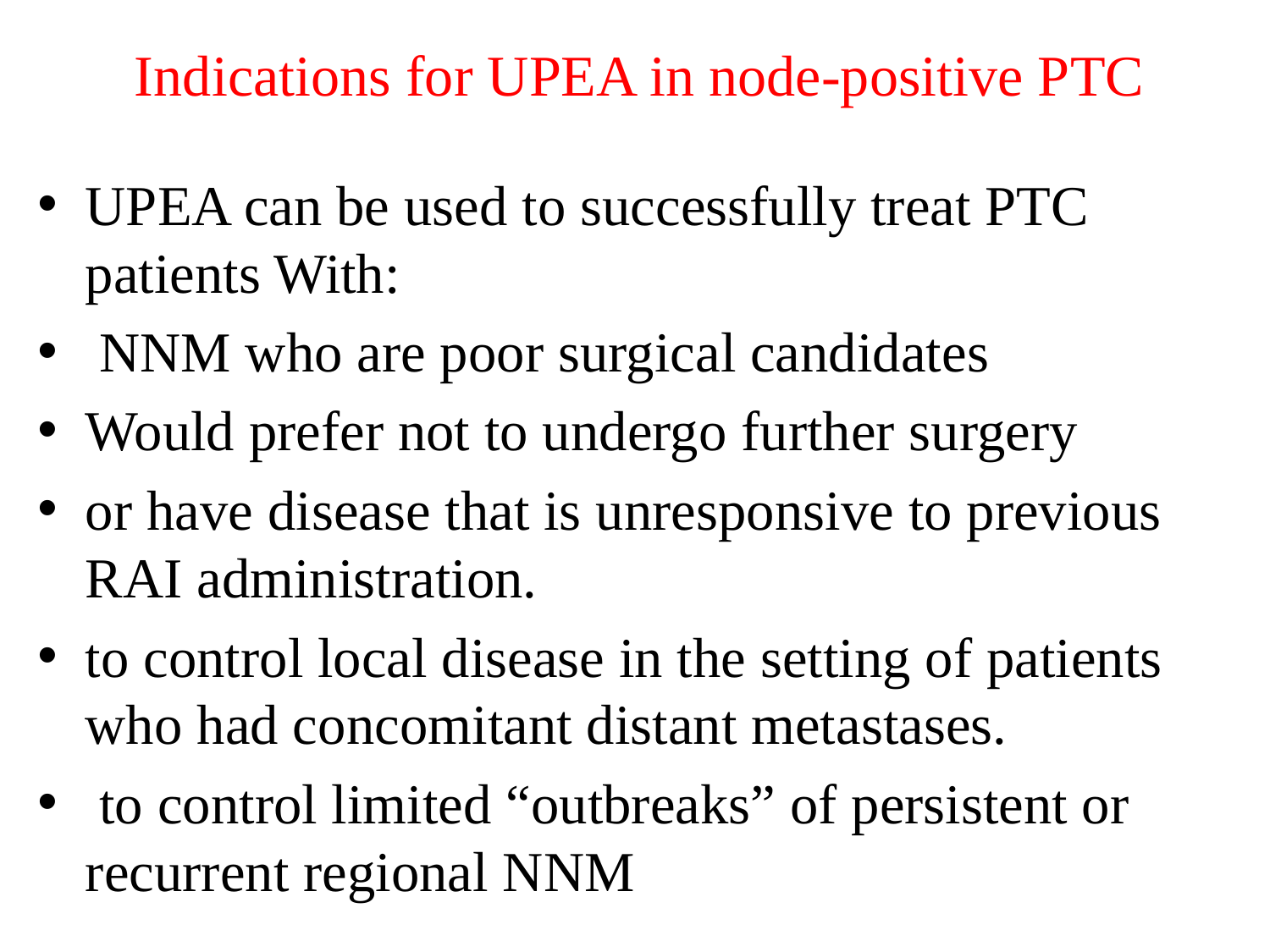

# Indications for UPEA in node-positive PTC
UPEA can be used to successfully treat PTC patients With:
 NNM who are poor surgical candidates
Would prefer not to undergo further surgery
or have disease that is unresponsive to previous RAI administration.
to control local disease in the setting of patients who had concomitant distant metastases.
 to control limited “outbreaks” of persistent or recurrent regional NNM